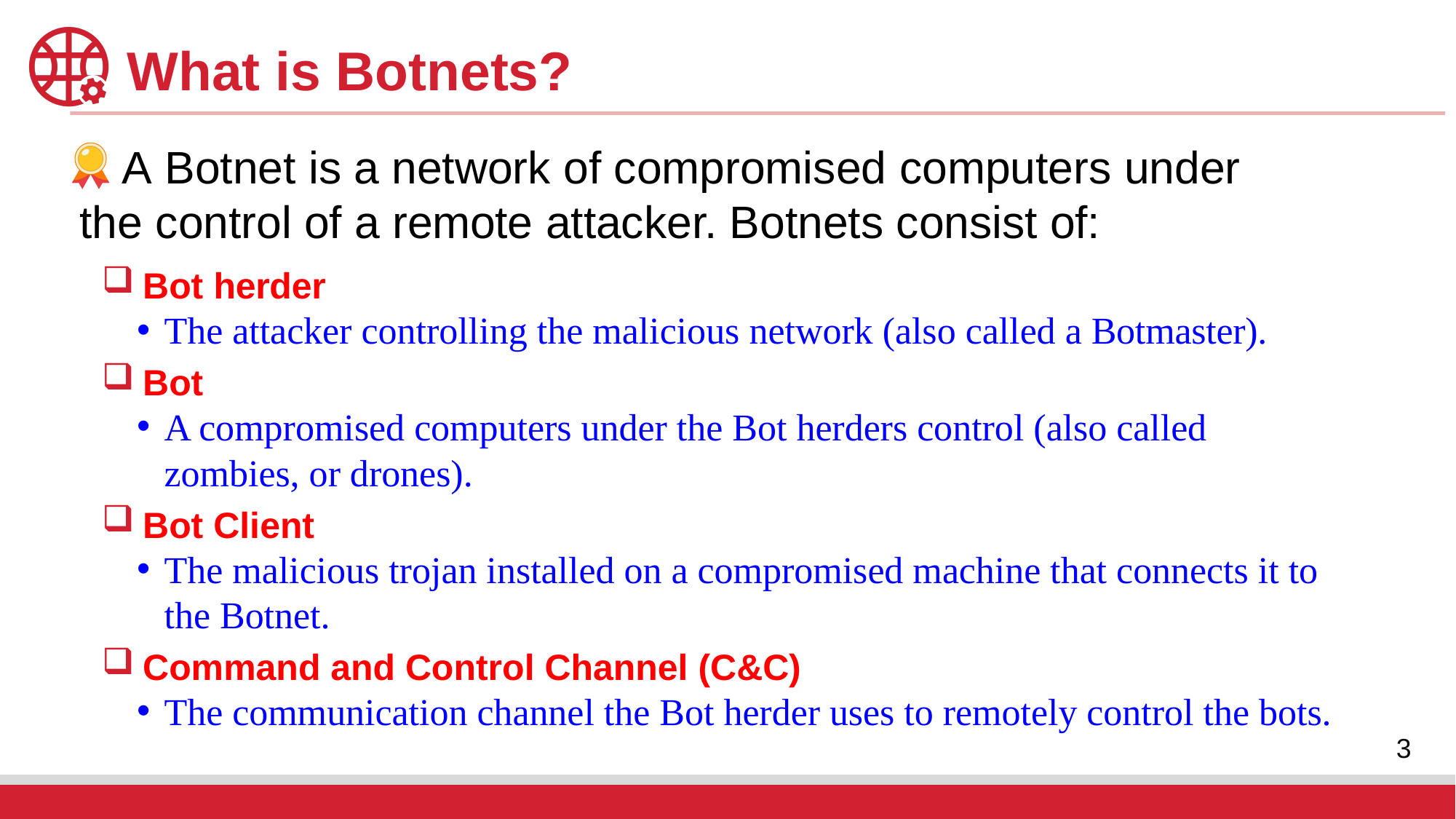

What is Botnets?

A Botnet is a network of compromised computers under the control of a remote attacker. Botnets consist of:
Bot herder
The attacker controlling the malicious network (also called a Botmaster).
Bot
A compromised computers under the Bot herders control (also called zombies, or drones).
Bot Client
The malicious trojan installed on a compromised machine that connects it to the Botnet.
Command and Control Channel (C&C)
The communication channel the Bot herder uses to remotely control the bots.